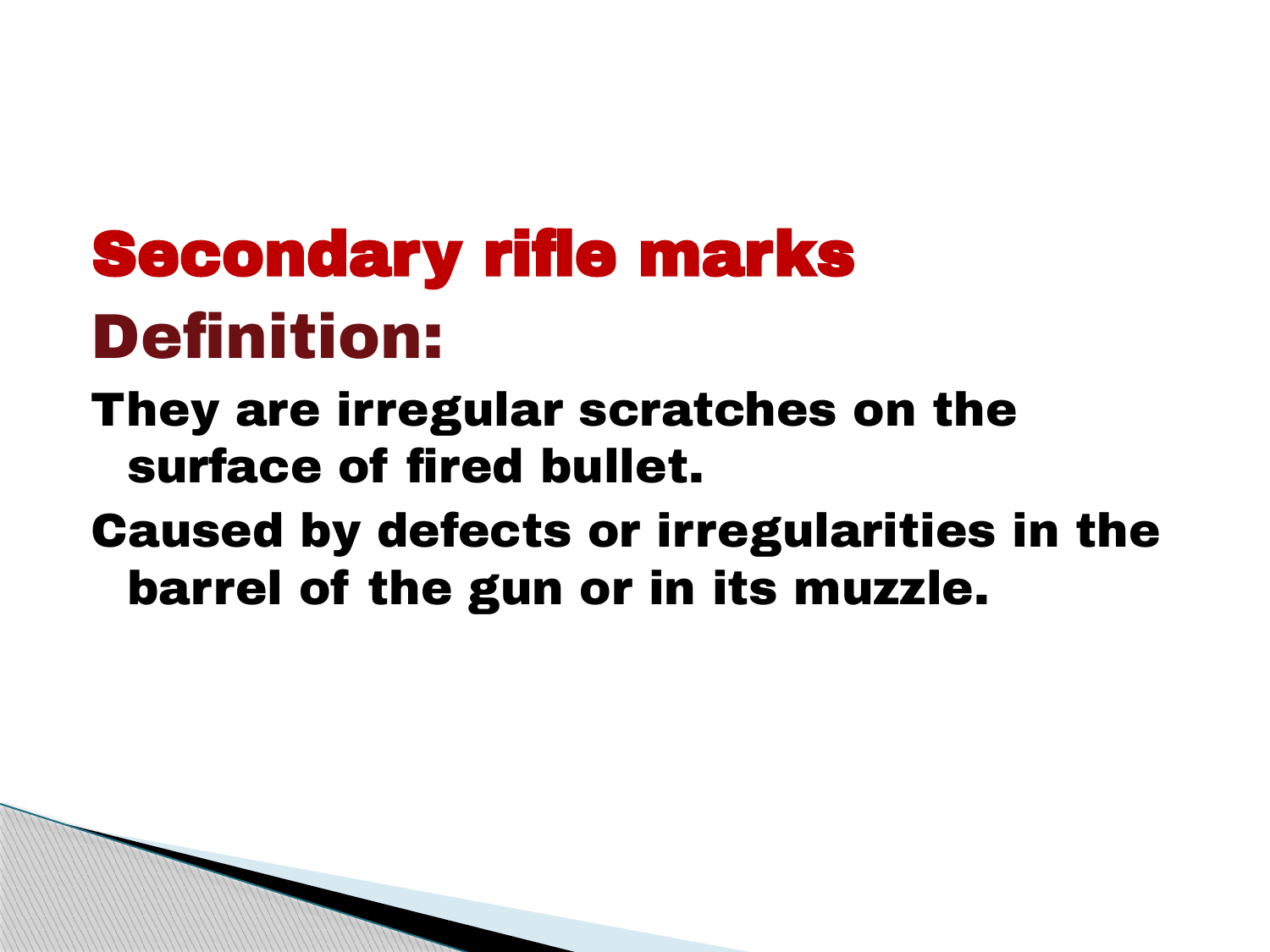

#
Secondary rifle marks
Definition:
They are irregular scratches on the surface of fired bullet.
Caused by defects or irregularities in the barrel of the gun or in its muzzle.